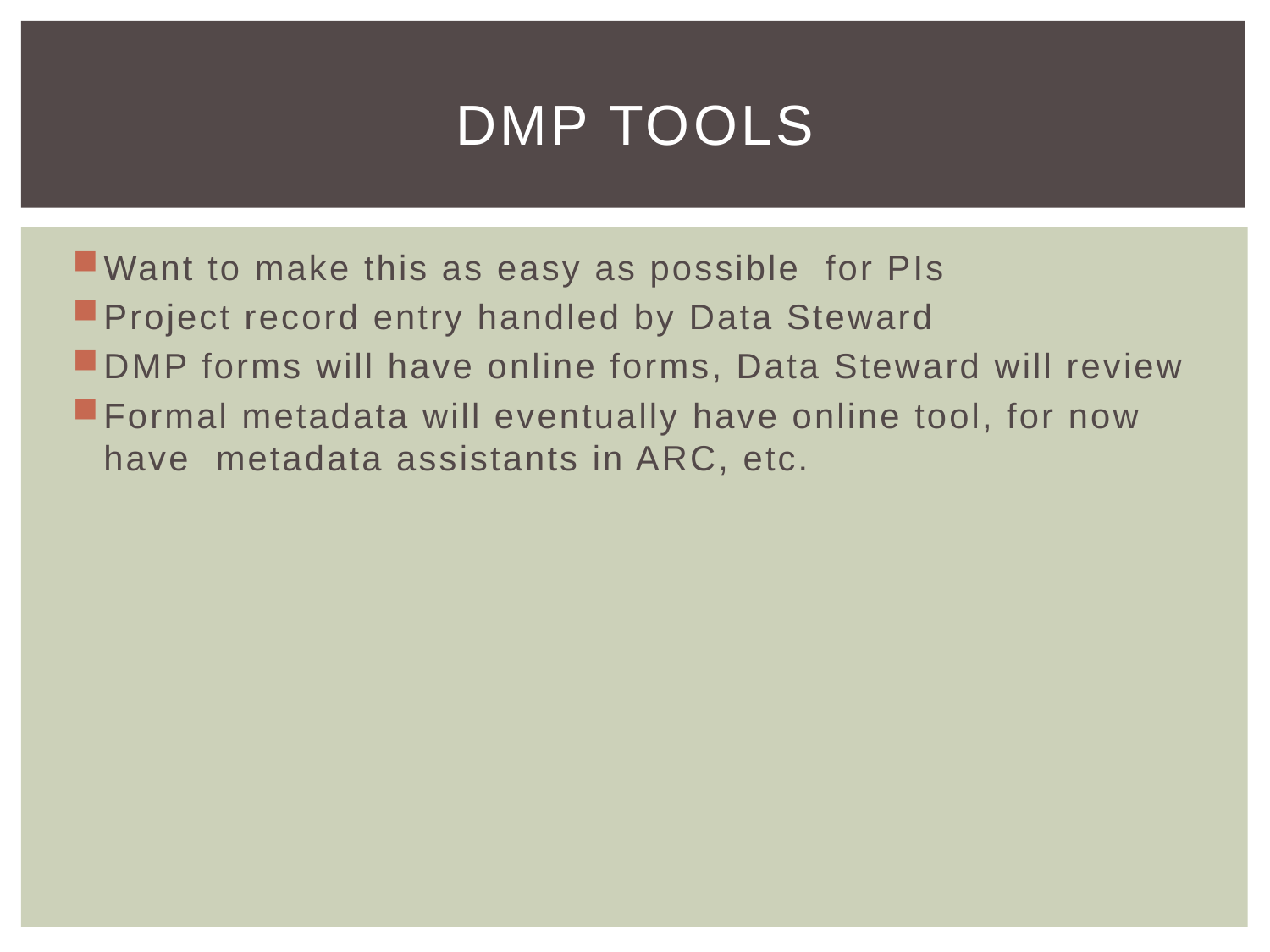

# DMP Tools
Want to make this as easy as possible  for PIs
Project record entry handled by Data Steward
DMP forms will have online forms, Data Steward will review
Formal metadata will eventually have online tool, for now have  metadata assistants in ARC, etc.